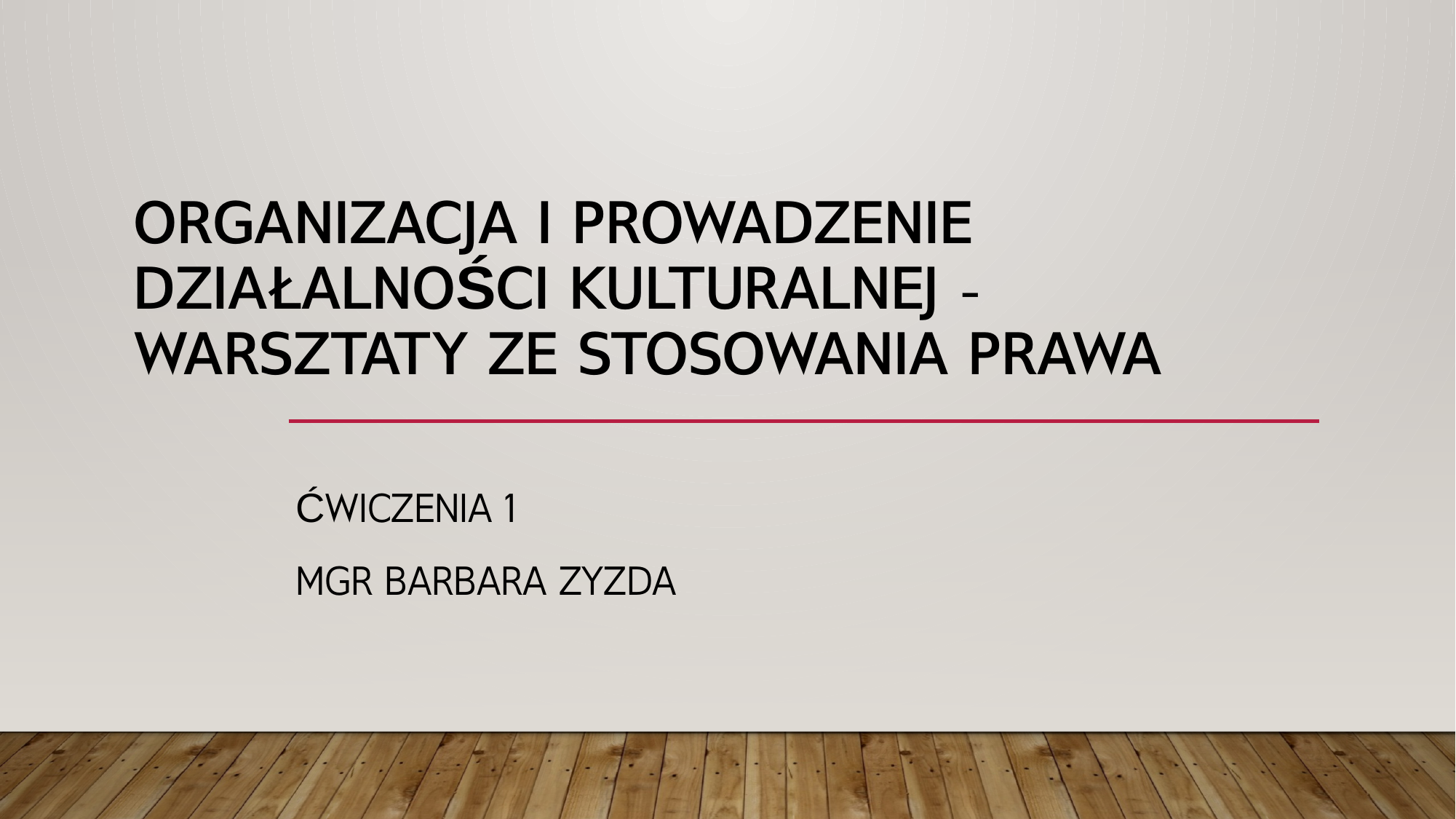

# Organizacja i prowadzenie działalności kulturalnej - warsztaty ze stosowania prawa

						ćwiczenia 1
						mgr Barbara Zyzda